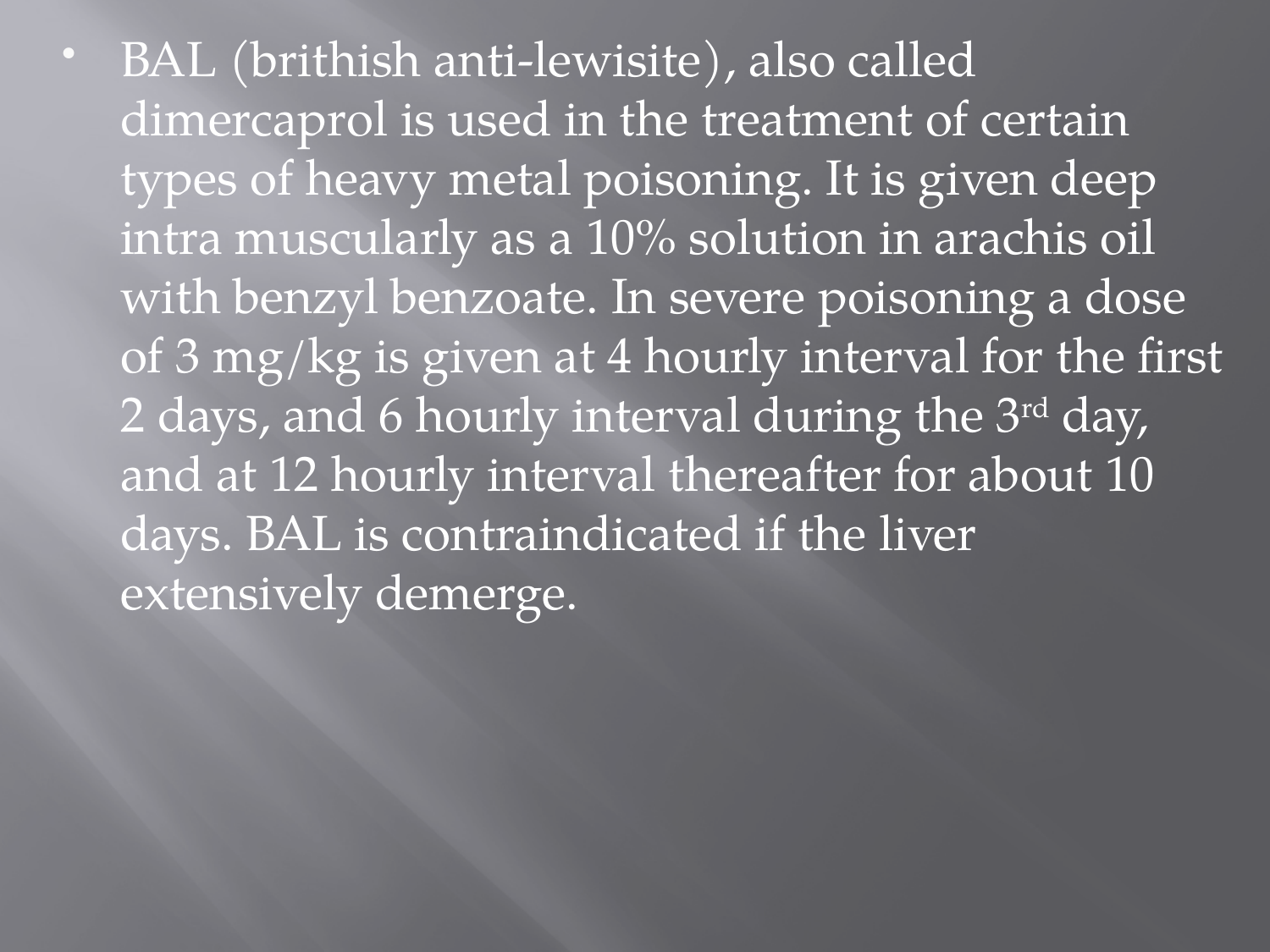

BAL (brithish anti-lewisite), also called dimercaprol is used in the treatment of certain types of heavy metal poisoning. It is given deep intra muscularly as a 10% solution in arachis oil with benzyl benzoate. In severe poisoning a dose of 3 mg/kg is given at 4 hourly interval for the first 2 days, and 6 hourly interval during the 3rd day, and at 12 hourly interval thereafter for about 10 days. BAL is contraindicated if the liver extensively demerge.